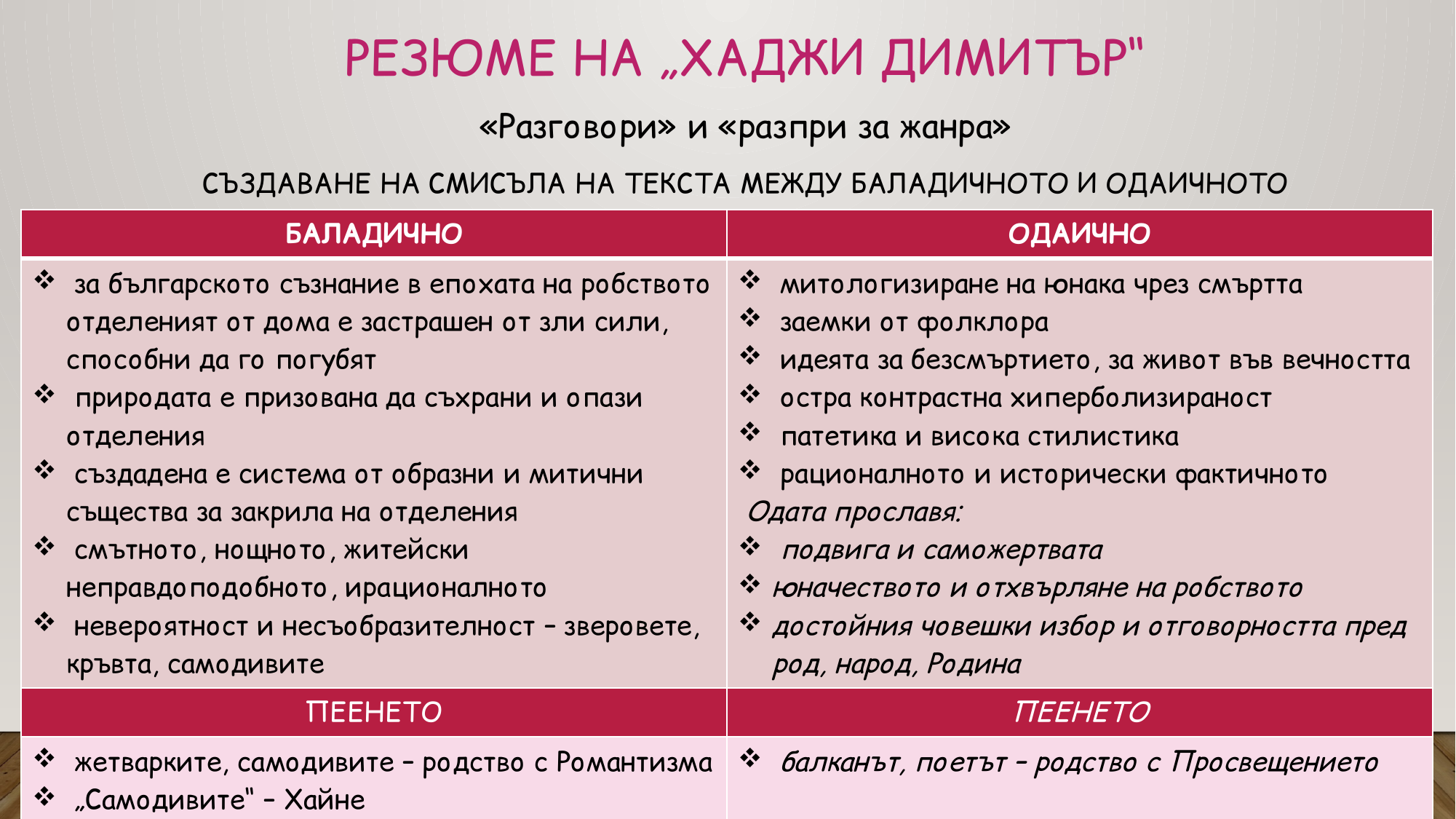

# Резюме на „хаджи димитър“
«Разговори» и «разпри за жанра»

СЪЗДАВАНЕ НА СМИСЪЛА НА ТЕКСТА МЕЖДУ БАЛАДИЧНОТО И ОДАИЧНОТО
| БАЛАДИЧНО | ОДАИЧНО |
| --- | --- |
| за българското съзнание в епохата на робството отделеният от дома е застрашен от зли сили, способни да го погубят природата е призована да съхрани и опази отделения създадена е система от образни и митични същества за закрила на отделения смътното, нощното, житейски неправдоподобното, ирационалното невероятност и несъобразителност – зверовете, кръвта, самодивите | митологизиране на юнака чрез смъртта заемки от фолклора идеята за безсмъртието, за живот във вечността остра контрастна хиперболизираност патетика и висока стилистика рационалното и исторически фактичното Одата прославя: подвига и саможертвата юначеството и отхвърляне на робството достойния човешки избор и отговорността пред род, народ, Родина |
| ПЕЕНЕТО | ПЕЕНЕТО |
| жетварките, самодивите – родство с Романтизма „Самодивите“ – Хайне „Сън“ - Лермонтов | балканът, поетът – родство с Просвещението |